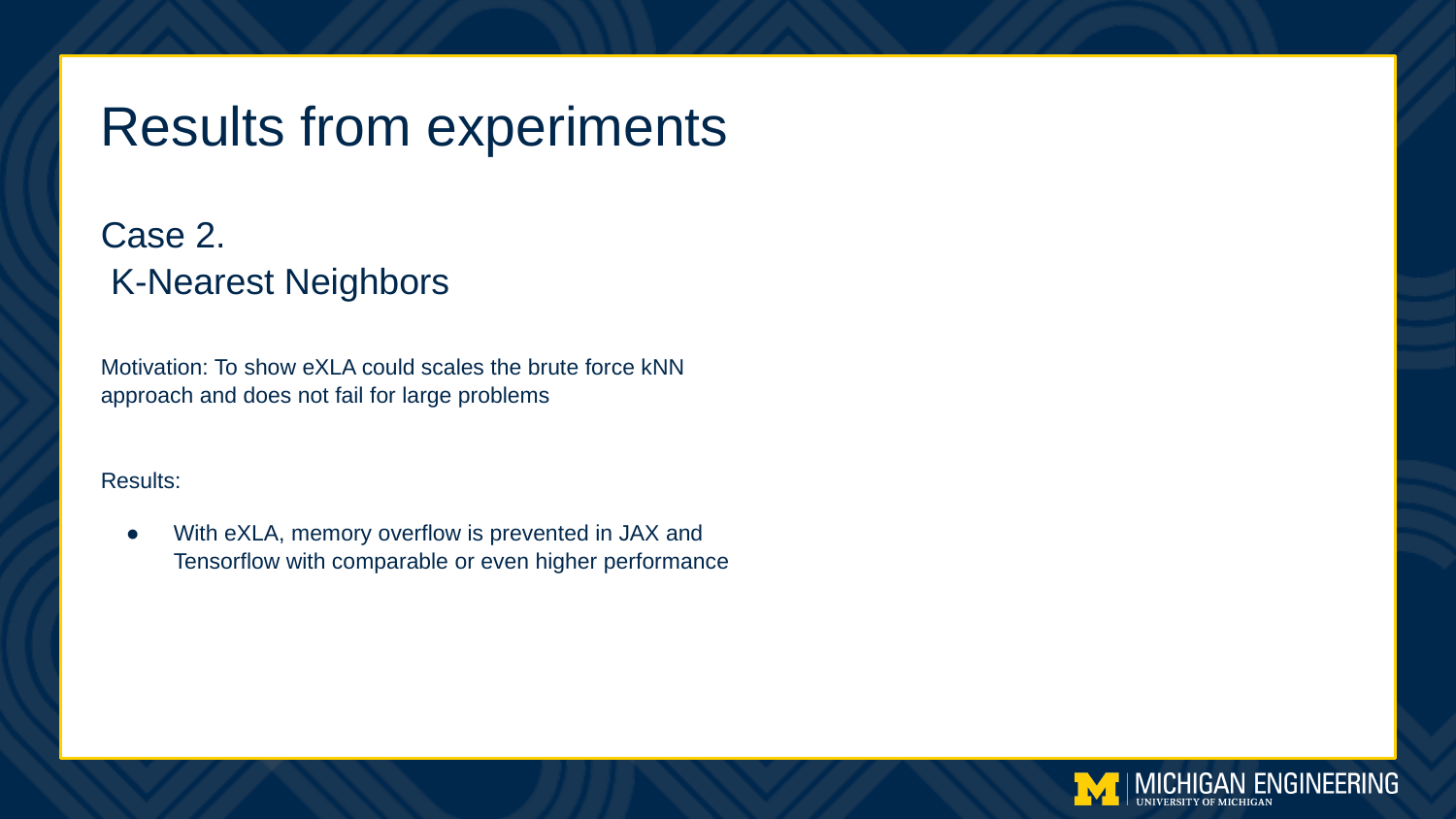

# Results from experiments
Case 2.
 K-Nearest Neighbors
Motivation: To show eXLA could scales the brute force kNN approach and does not fail for large problems
Results:
With eXLA, memory overflow is prevented in JAX and Tensorflow with comparable or even higher performance